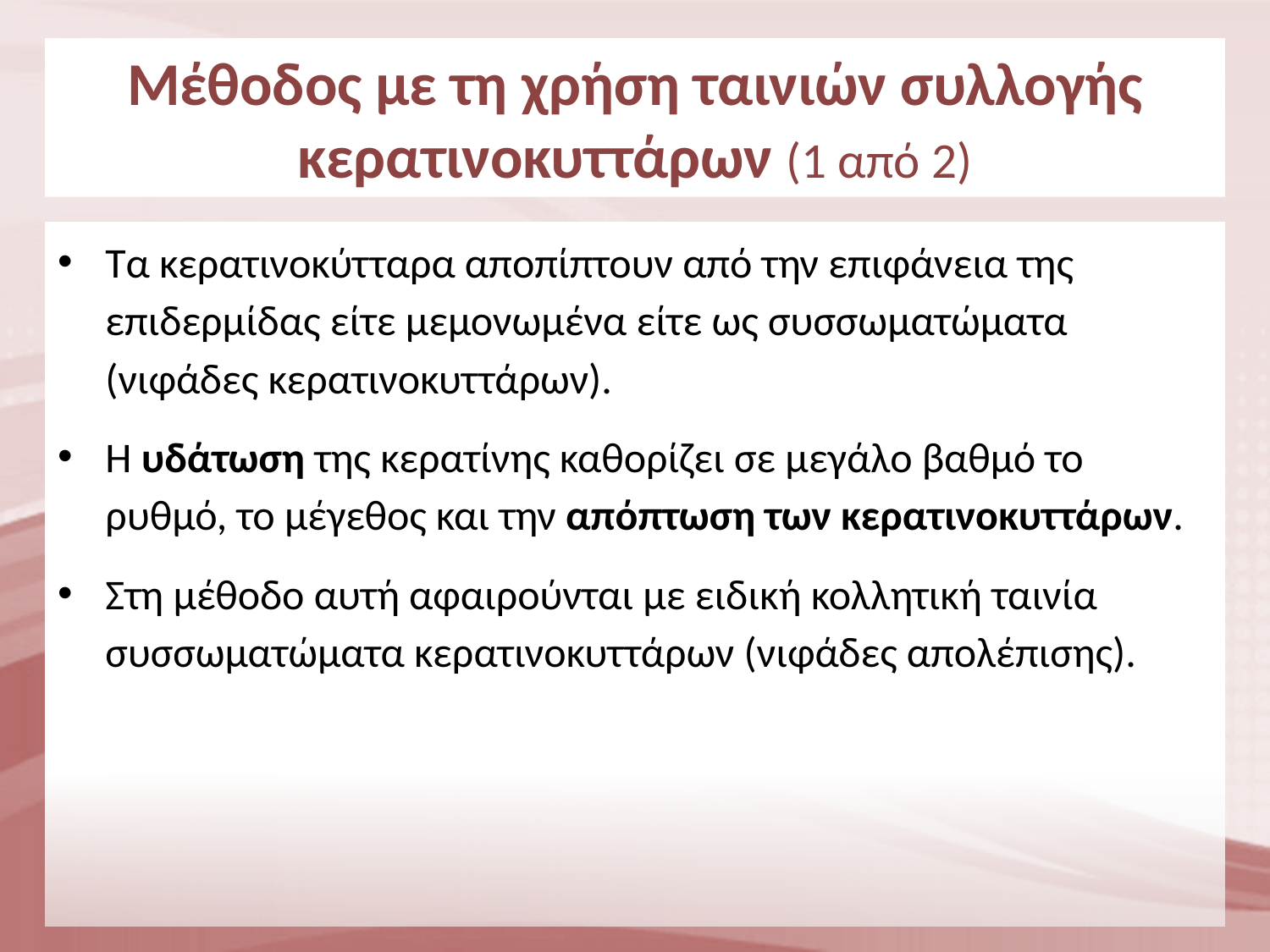

# Μέθοδος με τη χρήση ταινιών συλλογής κερατινοκυττάρων (1 από 2)
Τα κερατινοκύτταρα αποπίπτουν από την επιφάνεια της επιδερμίδας είτε μεμονωμένα είτε ως συσσωματώματα (νιφάδες κερατινοκυττάρων).
Η υδάτωση της κερατίνης καθορίζει σε μεγάλο βαθμό το ρυθμό, το μέγεθος και την απόπτωση των κερατινοκυττάρων.
Στη μέθοδο αυτή αφαιρούνται με ειδική κολλητική ταινία συσσωματώματα κερατινοκυττάρων (νιφάδες απολέπισης).